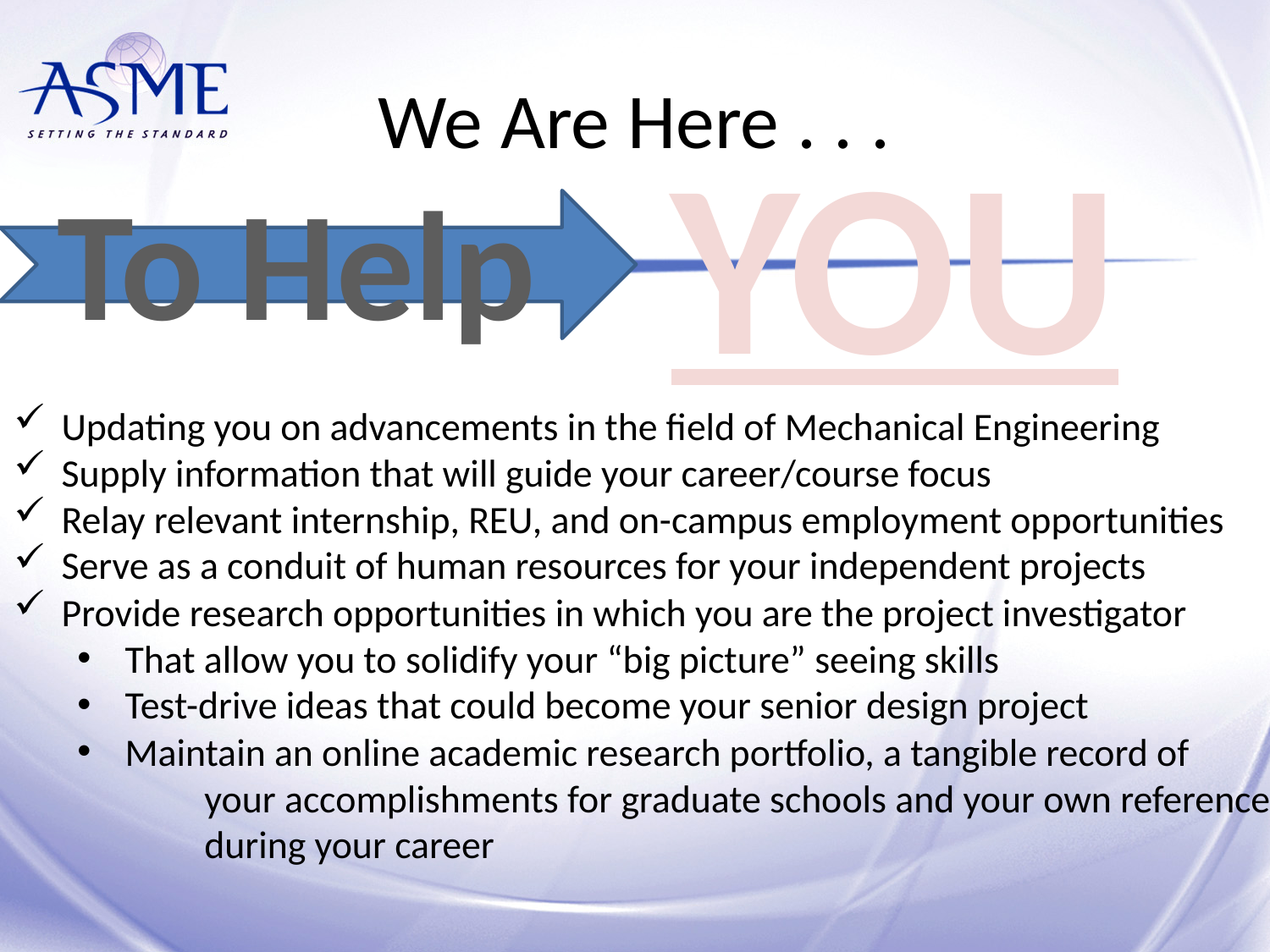

# We Are Here . . .
YOU
To Help

Updating you on advancements in the field of Mechanical Engineering
Supply information that will guide your career/course focus
Relay relevant internship, REU, and on-campus employment opportunities
Serve as a conduit of human resources for your independent projects
Provide research opportunities in which you are the project investigator
That allow you to solidify your “big picture” seeing skills
Test-drive ideas that could become your senior design project
Maintain an online academic research portfolio, a tangible record of
	your accomplishments for graduate schools and your own reference
	during your career